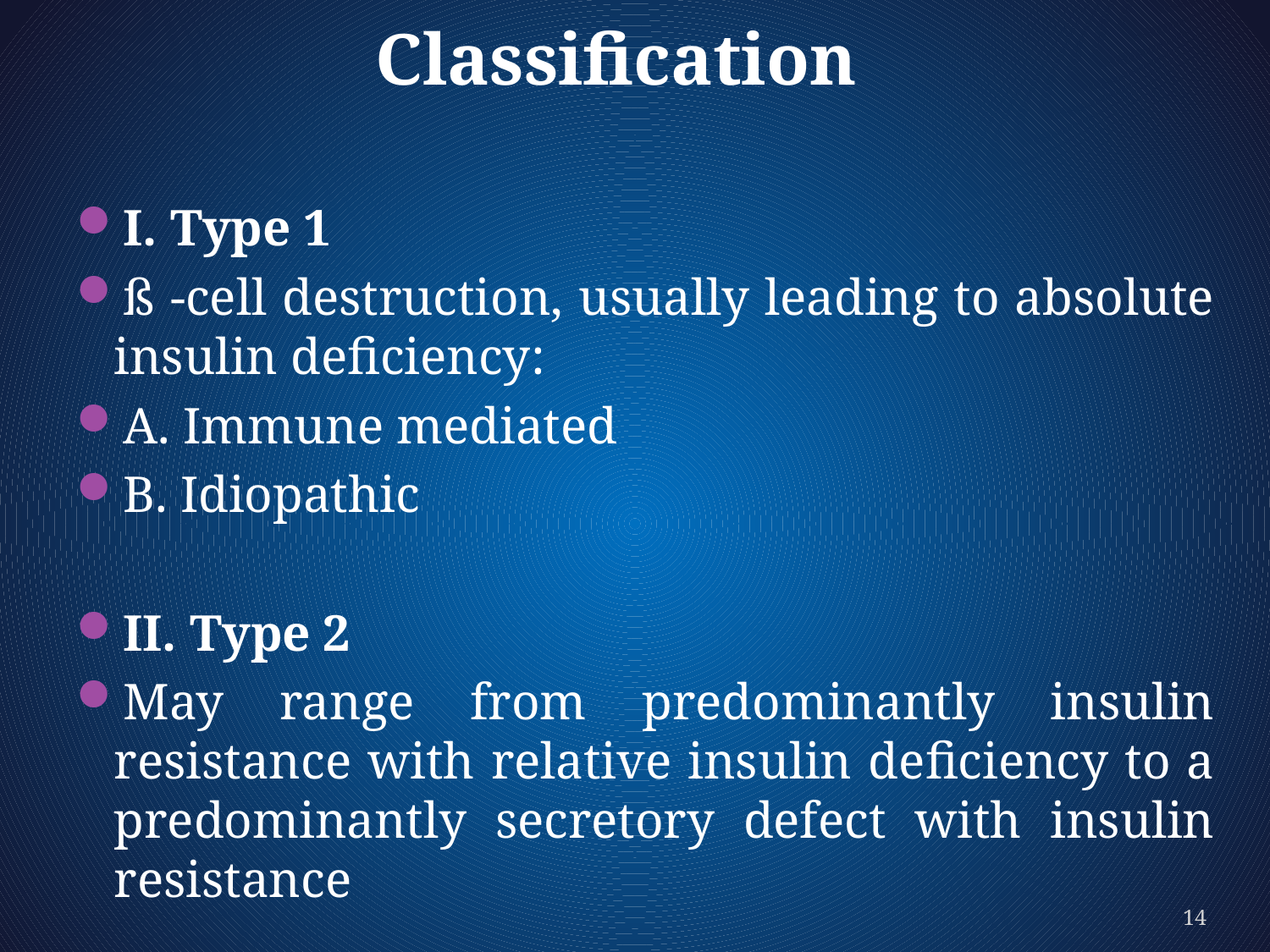

Classification
I. Type 1
ß -cell destruction, usually leading to absolute insulin deﬁciency:
A. Immune mediated
B. Idiopathic

II. Type 2
May range from predominantly insulin resistance with relative insulin deﬁciency to a predominantly secretory defect with insulin resistance

14